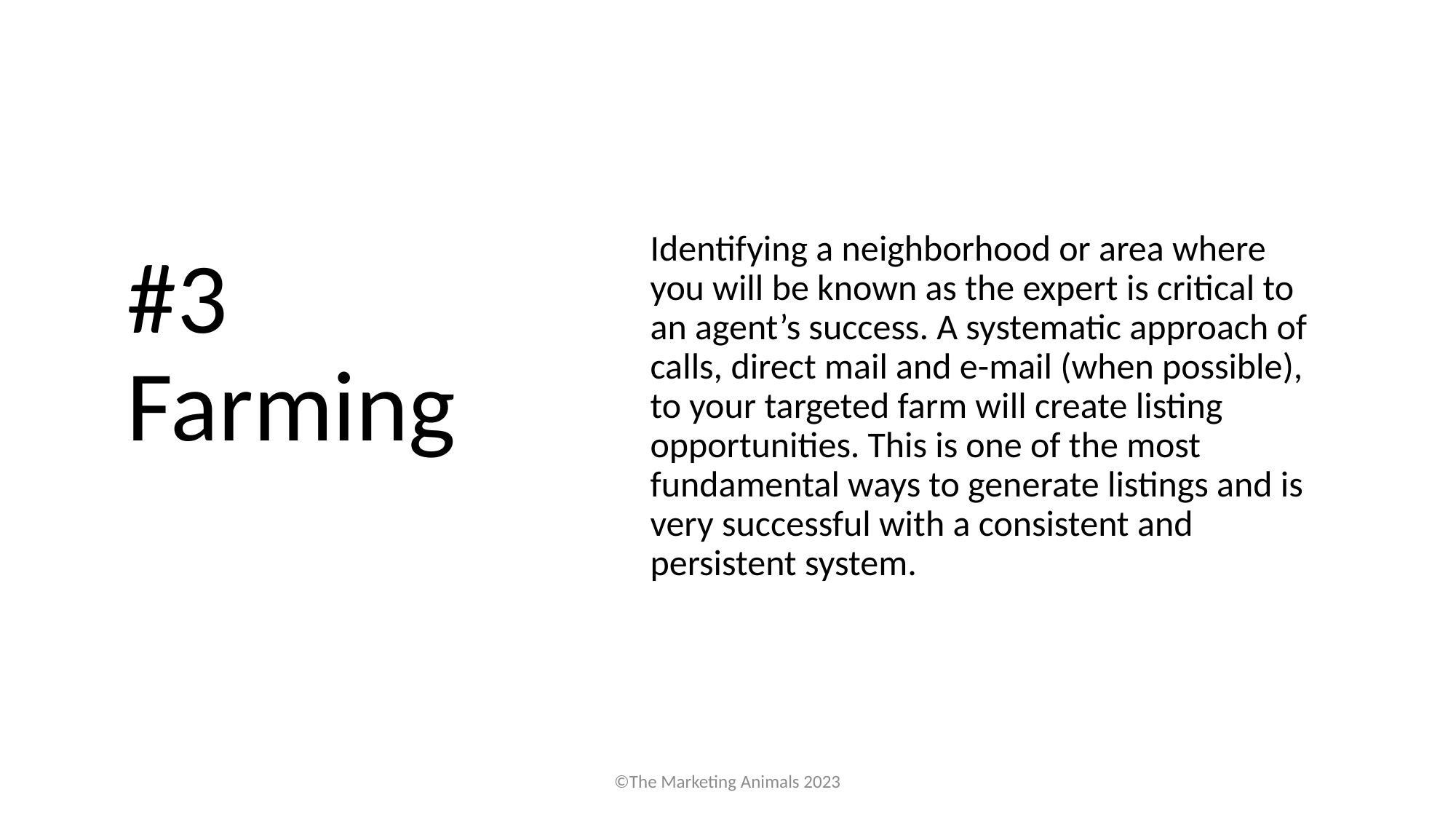

# #3 Farming
Identifying a neighborhood or area where you will be known as the expert is critical to an agent’s success. A systematic approach of calls, direct mail and e-mail (when possible), to your targeted farm will create listing opportunities. This is one of the most fundamental ways to generate listings and is very successful with a consistent and persistent system.

©The Marketing Animals 2023